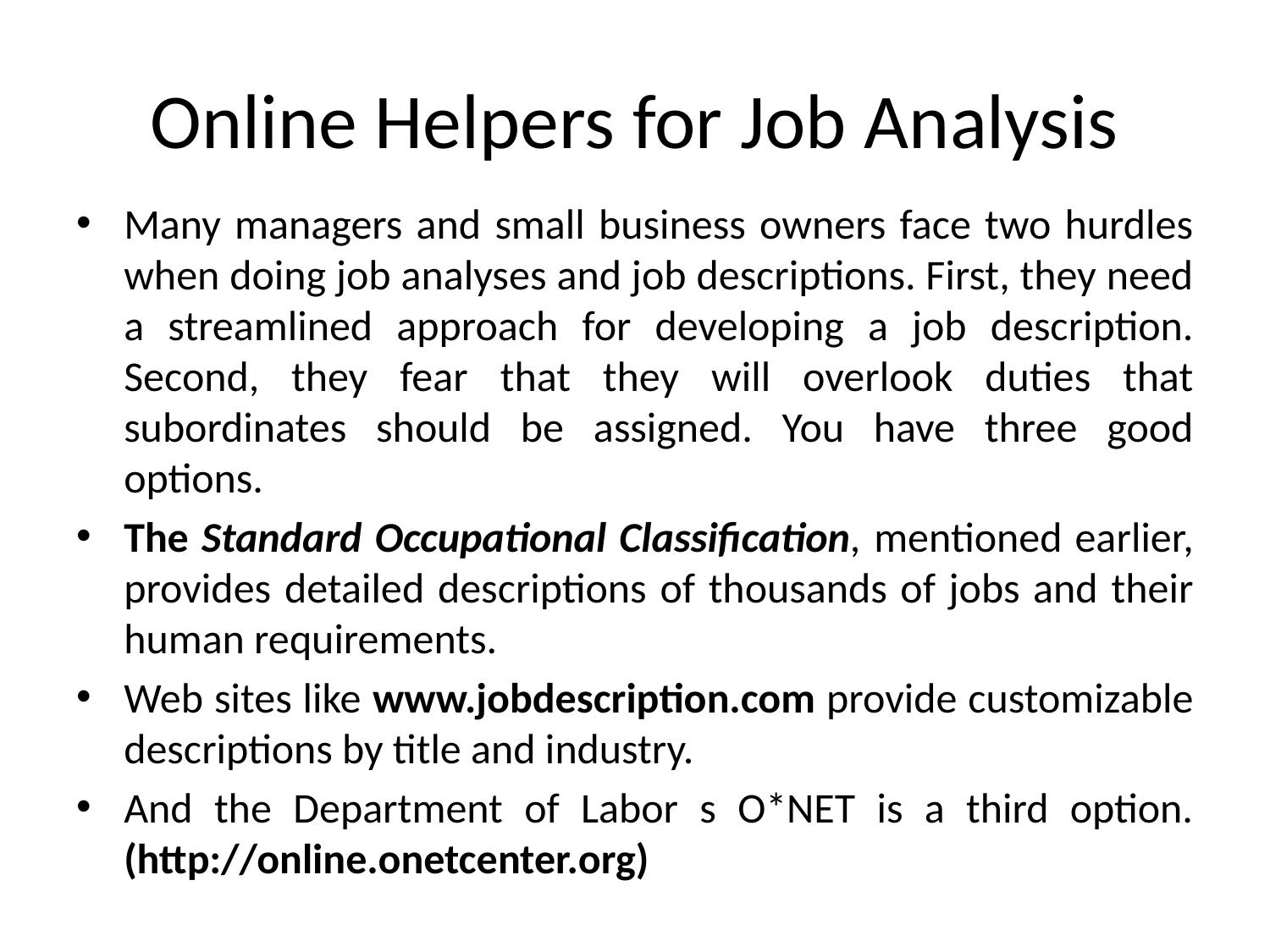

# Online Helpers for Job Analysis
Many managers and small business owners face two hurdles when doing job analyses and job descriptions. First, they need a streamlined approach for developing a job description. Second, they fear that they will overlook duties that subordinates should be assigned. You have three good options.
The Standard Occupational Classification, mentioned earlier, provides detailed descriptions of thousands of jobs and their human requirements.
Web sites like www.jobdescription.com provide customizable descriptions by title and industry.
And the Department of Labor s O*NET is a third option. (http://online.onetcenter.org)